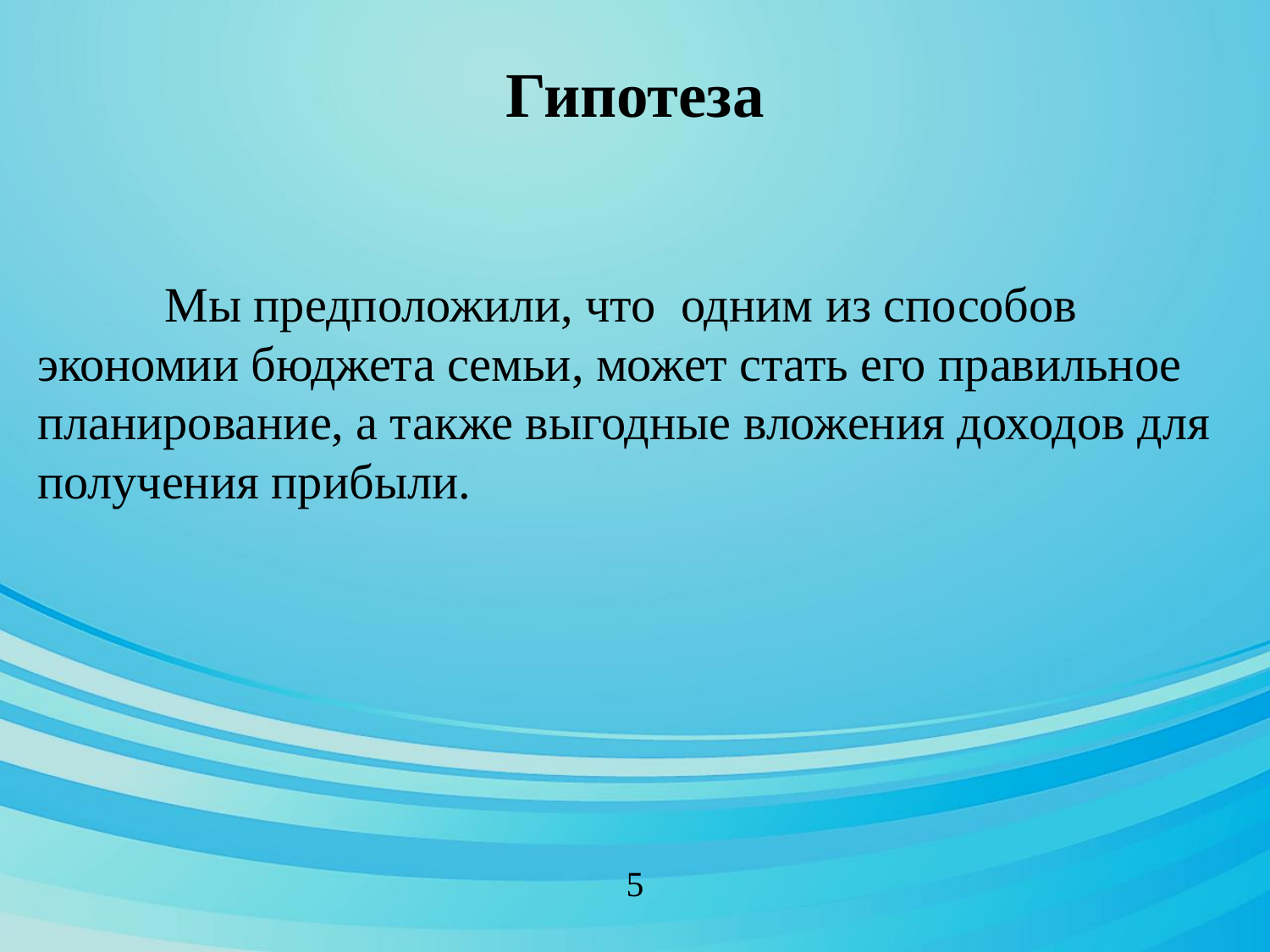

# Гипотеза
	Мы предположили, что  одним из способов экономии бюджета семьи, может стать его правильное планирование, а также выгодные вложения доходов для получения прибыли.

5